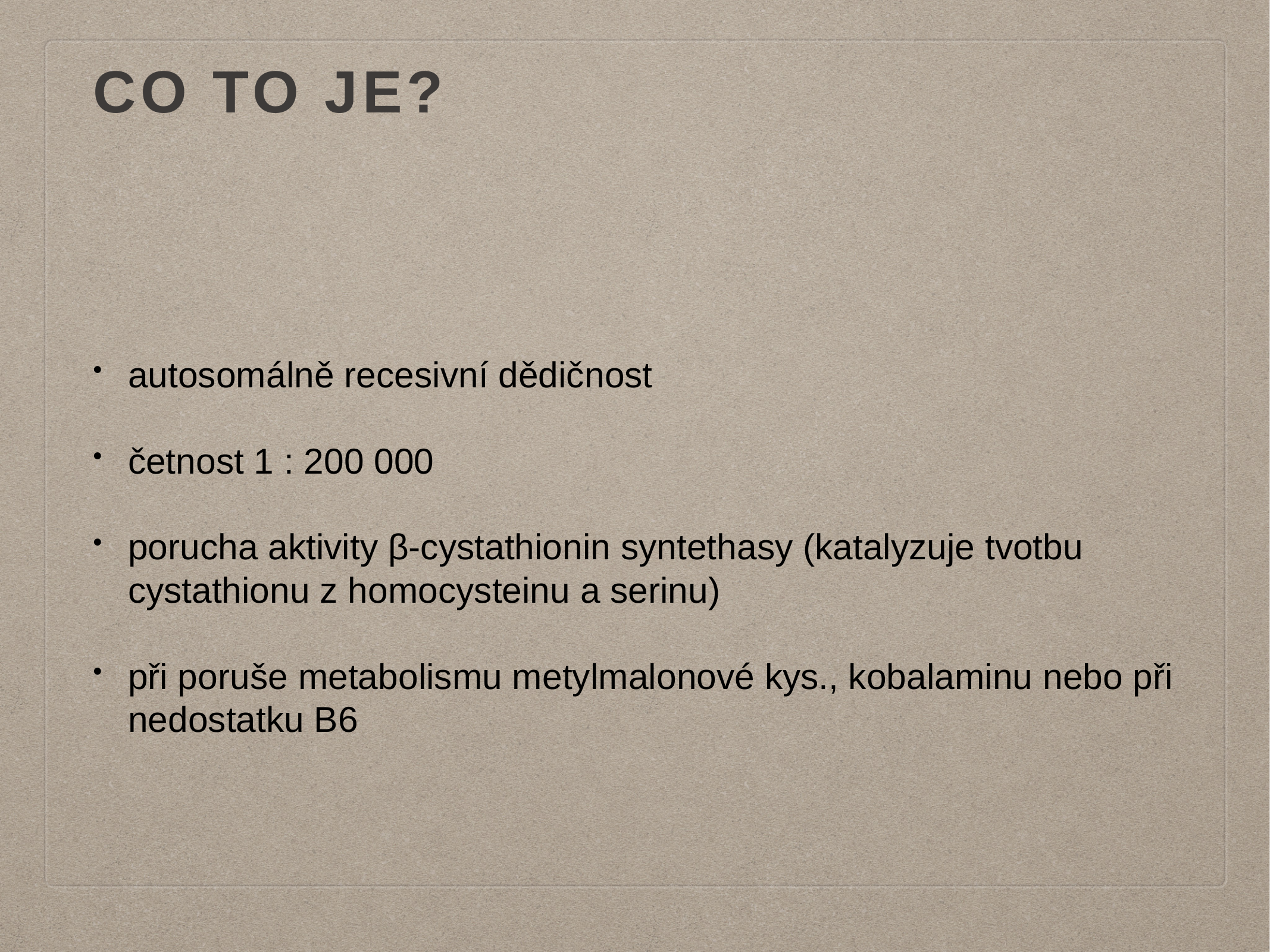

# co to je?
autosomálně recesivní dědičnost

četnost 1 : 200 000

porucha aktivity β-cystathionin syntethasy (katalyzuje tvotbu cystathionu z homocysteinu a serinu)

při poruše metabolismu metylmalonové kys., kobalaminu nebo při nedostatku B6